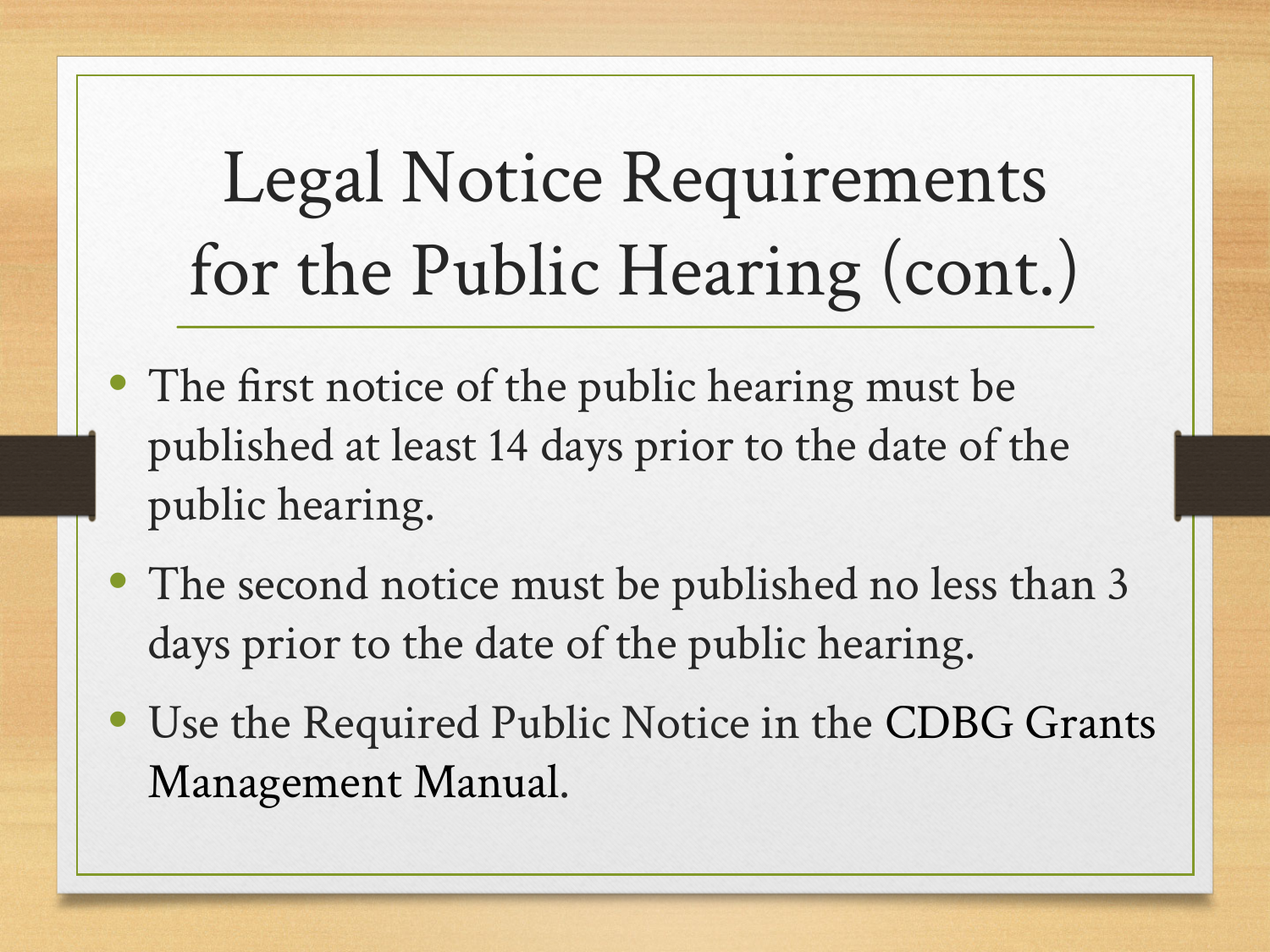

# Legal Notice Requirements for the Public Hearing (cont.)
The first notice of the public hearing must be published at least 14 days prior to the date of the public hearing.
The second notice must be published no less than 3 days prior to the date of the public hearing.
Use the Required Public Notice in the CDBG Grants Management Manual.